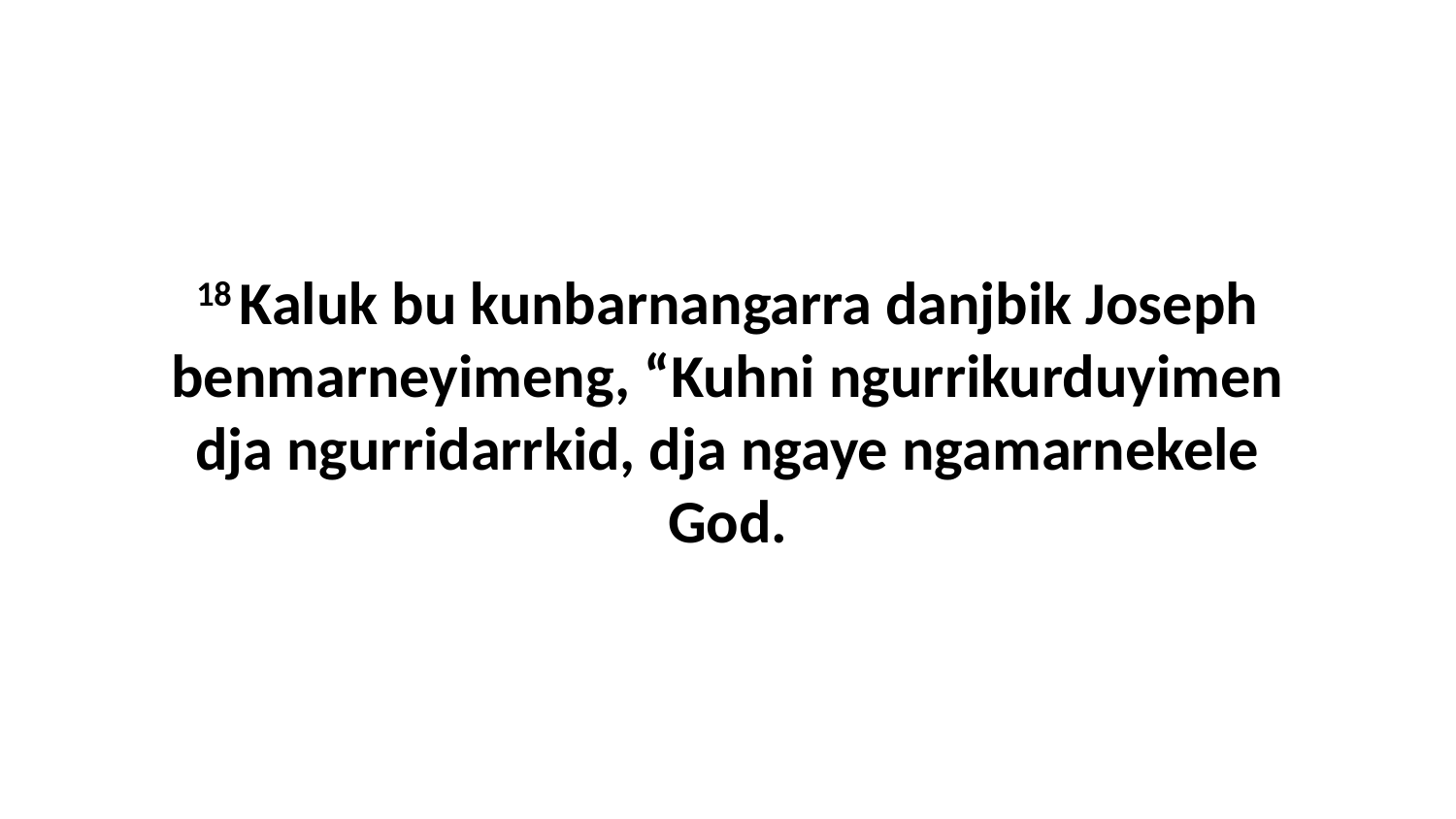

18 Kaluk bu kunbarnangarra danjbik Joseph benmarneyimeng, “Kuhni ngurrikurduyimen dja ngurridarrkid, dja ngaye ngamarnekele God.